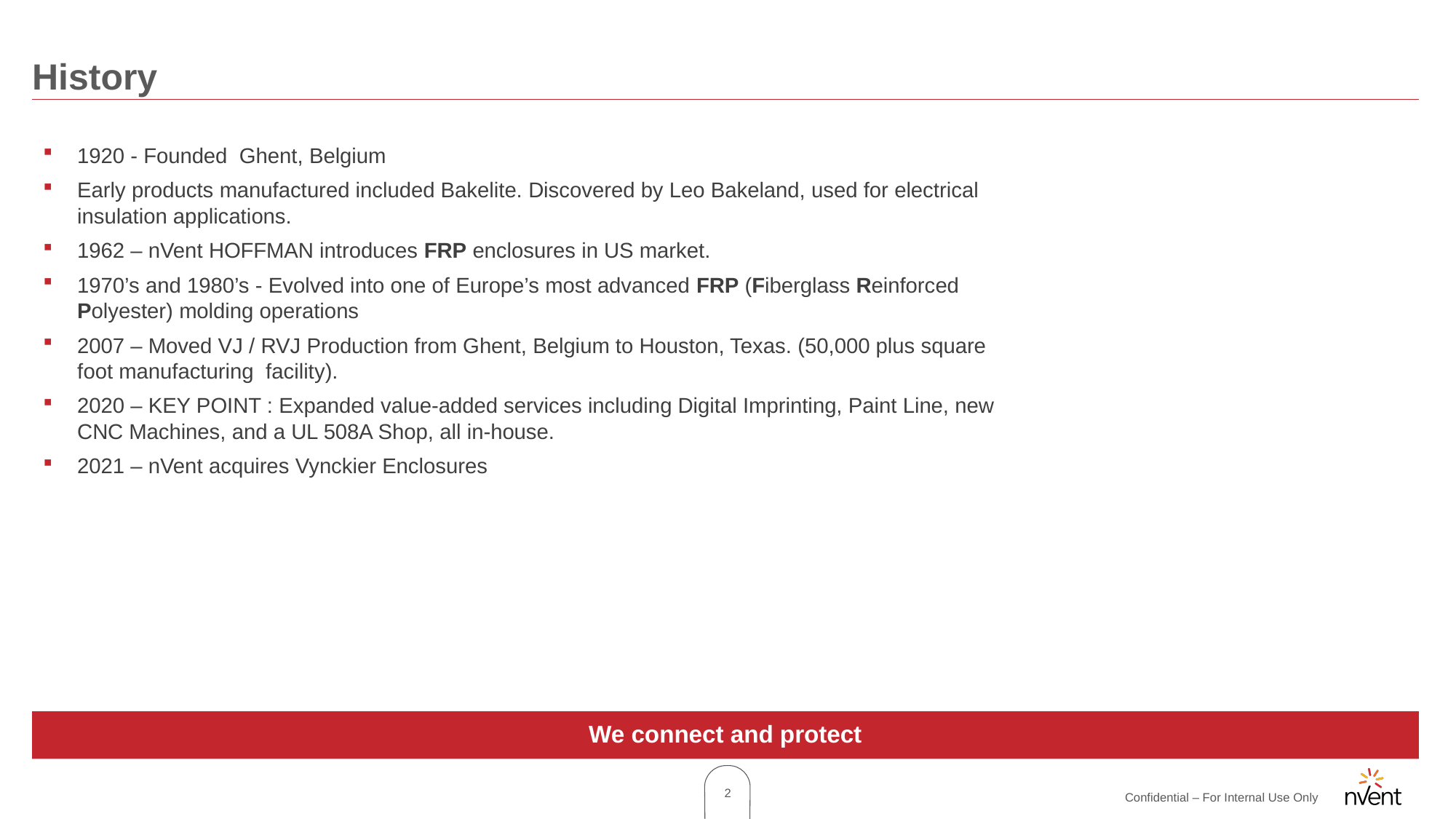

# History
1920 - Founded  Ghent, Belgium
Early products manufactured included Bakelite. Discovered by Leo Bakeland, used for electrical insulation applications.
1962 – nVent HOFFMAN introduces FRP enclosures in US market.
1970’s and 1980’s - Evolved into one of Europe’s most advanced FRP (Fiberglass Reinforced Polyester) molding operations
2007 – Moved VJ / RVJ Production from Ghent, Belgium to Houston, Texas. (50,000 plus square foot manufacturing  facility).
2020 – KEY POINT : Expanded value-added services including Digital Imprinting, Paint Line, new CNC Machines, and a UL 508A Shop, all in-house.
2021 – nVent acquires Vynckier Enclosures
We connect and protect